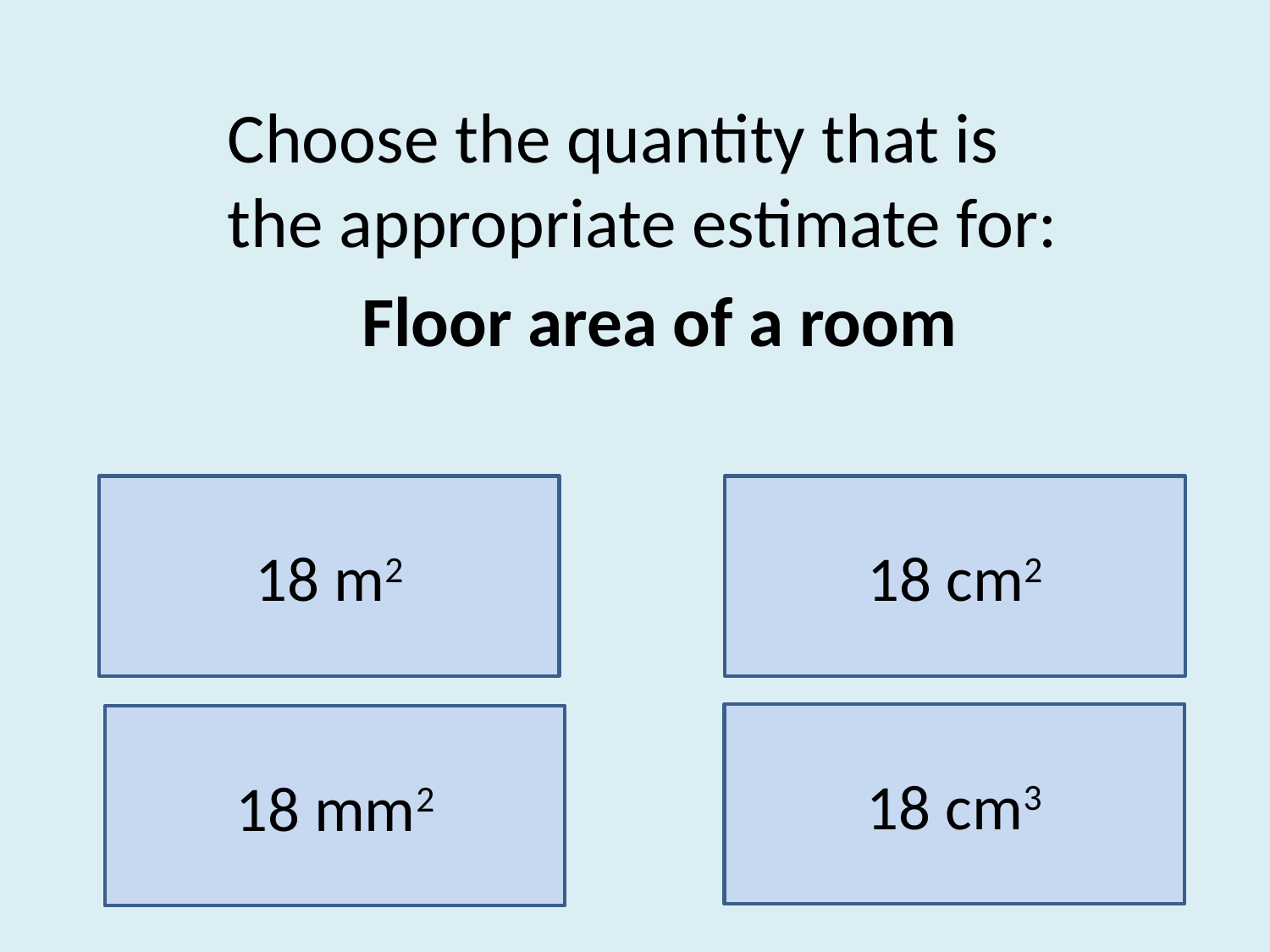

Choose the quantity that is the appropriate estimate for:
Floor area of a room
18 m2
18 cm2
18 cm3
18 mm2